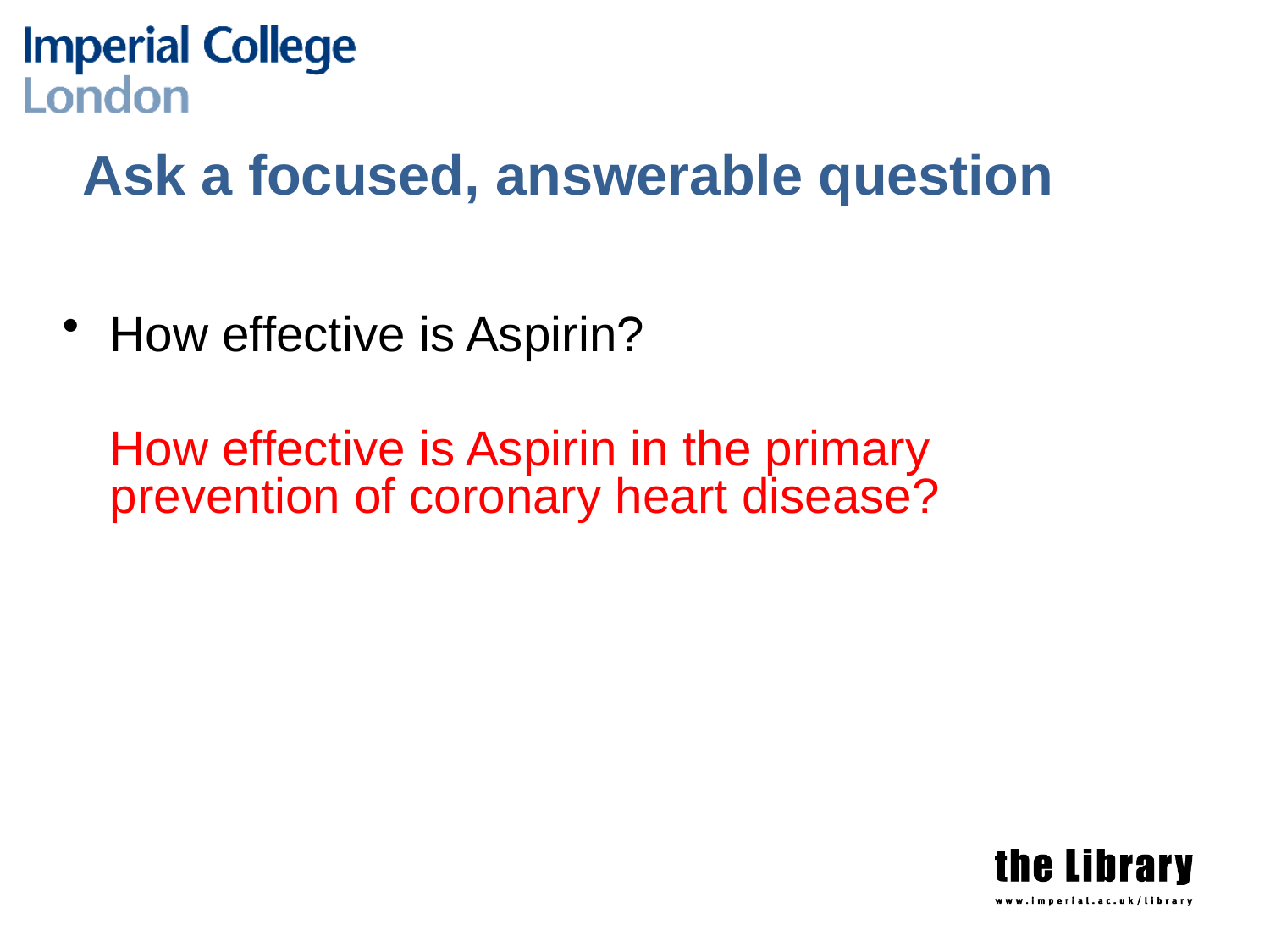

# Ask a focused, answerable question

How effective is Aspirin?

	How effective is Aspirin in the primary prevention of coronary heart disease?